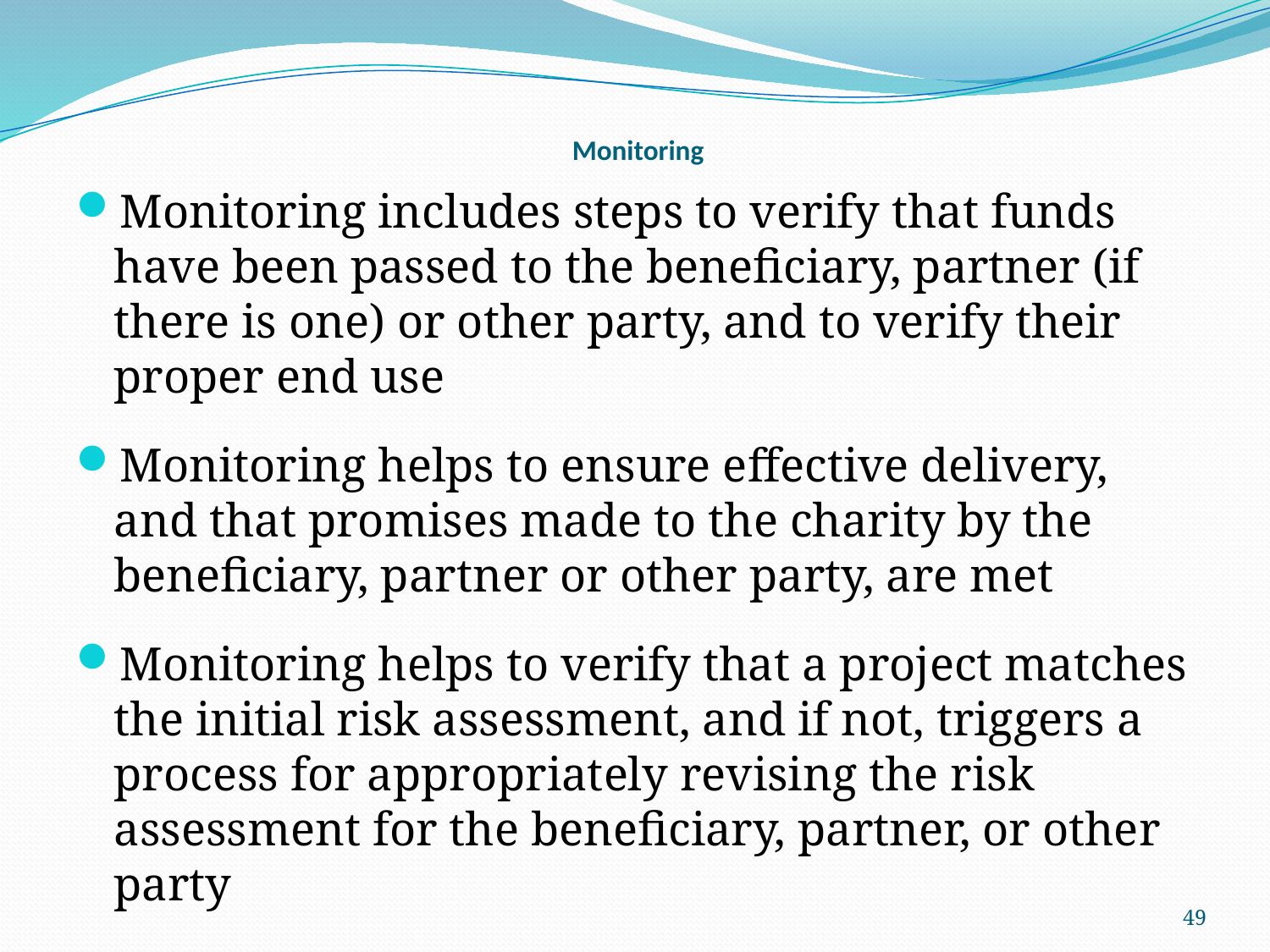

# Monitoring
Monitoring includes steps to verify that funds have been passed to the beneficiary, partner (if there is one) or other party, and to verify their proper end use

Monitoring helps to ensure effective delivery, and that promises made to the charity by the beneficiary, partner or other party, are met

Monitoring helps to verify that a project matches the initial risk assessment, and if not, triggers a process for appropriately revising the risk assessment for the beneficiary, partner, or other party
49